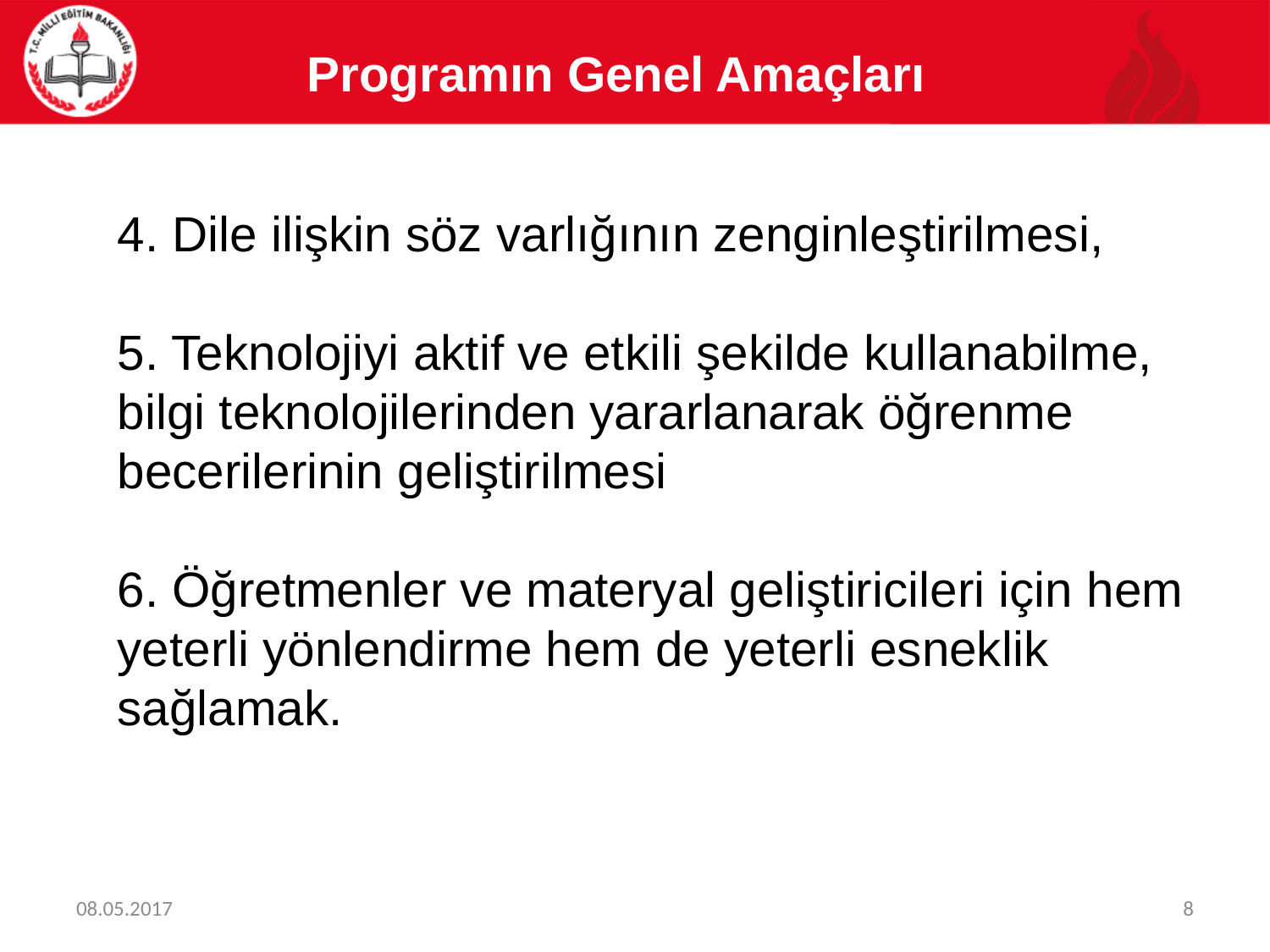

Programın Genel Amaçları
4. Dile ilişkin söz varlığının zenginleştirilmesi,

5. Teknolojiyi aktif ve etkili şekilde kullanabilme, bilgi teknolojilerinden yararlanarak öğrenme becerilerinin geliştirilmesi

6. Öğretmenler ve materyal geliştiricileri için hem yeterli yönlendirme hem de yeterli esneklik sağlamak.
08.05.2017
8